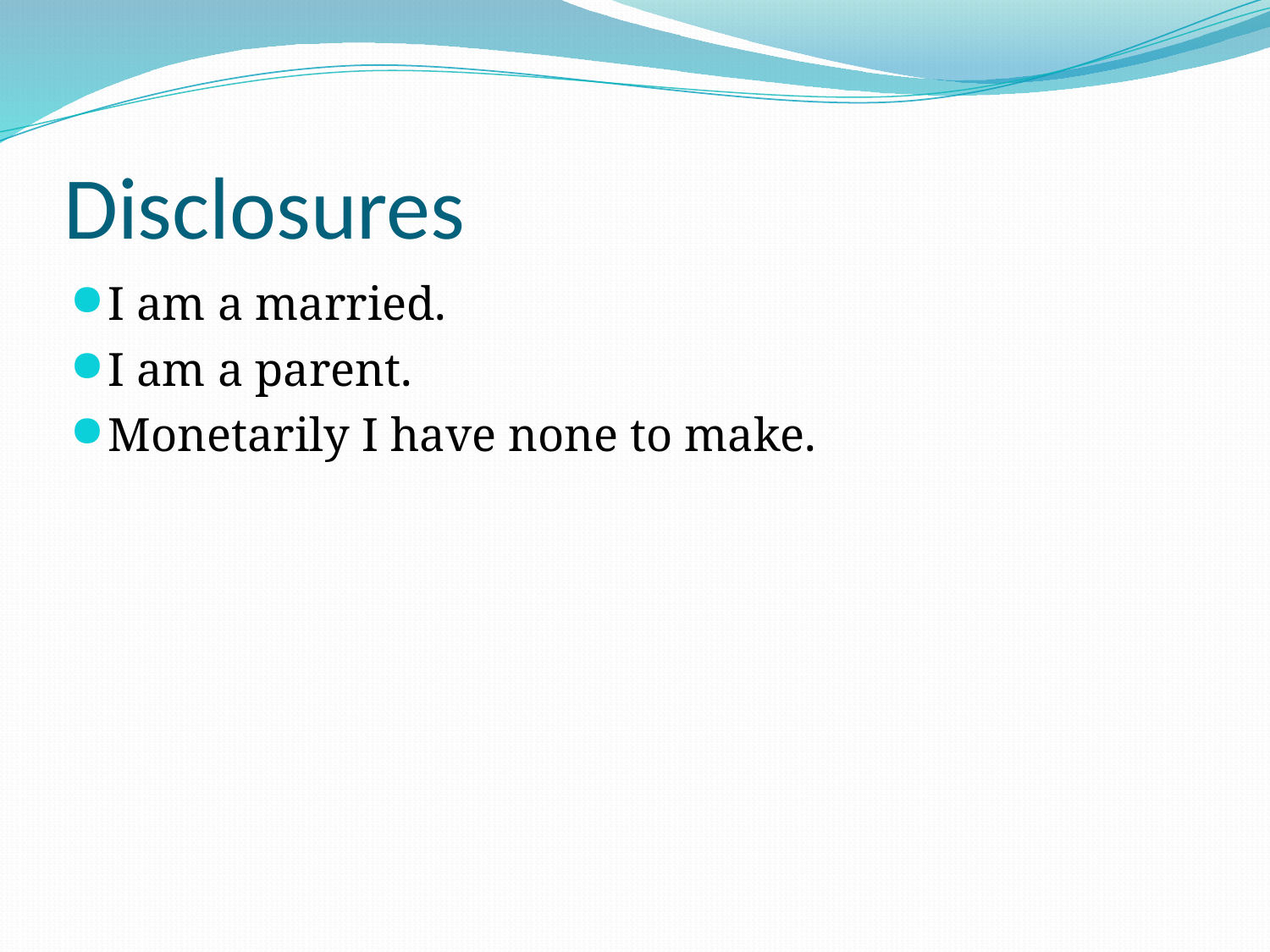

# Disclosures
I am a married.
I am a parent.
Monetarily I have none to make.